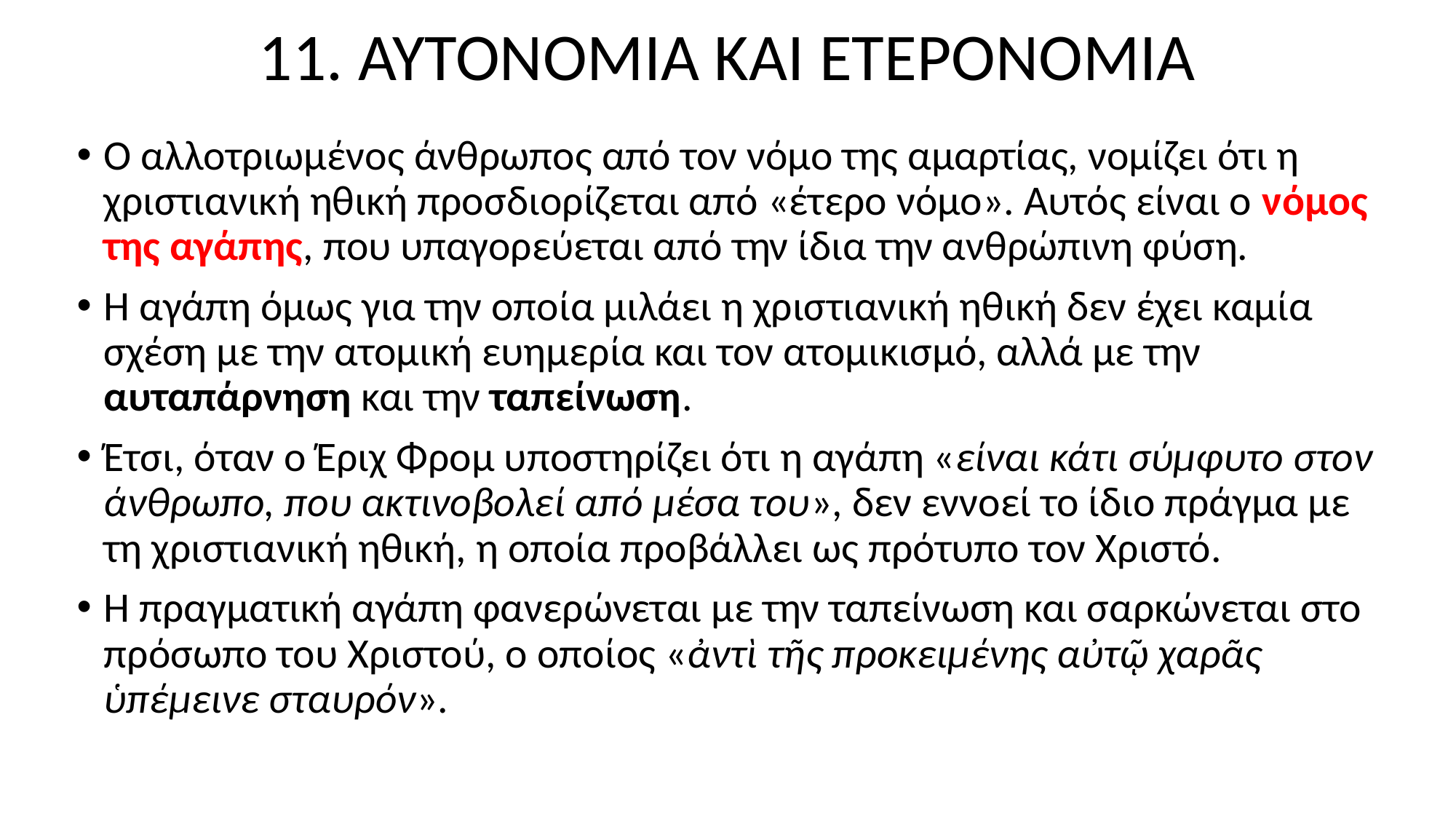

# 11. ΑΥΤΟΝΟΜΙΑ ΚΑΙ ΕΤΕΡΟΝΟΜΙΑ
Ο αλλοτριωμένος άνθρωπος από τον νόμο της αμαρτίας, νομίζει ότι η χριστιανική ηθική προσδιορίζεται από «έτερο νόμο». Αυτός είναι ο νόμος της αγάπης, που υπαγορεύεται από την ίδια την ανθρώπινη φύση.
Η αγάπη όμως για την οποία μιλάει η χριστιανική ηθική δεν έχει καμία σχέση με την ατομική ευημερία και τον ατομικισμό, αλλά με την αυταπάρνηση και την ταπείνωση.
Έτσι, όταν ο Έριχ Φρομ υποστηρίζει ότι η αγάπη «είναι κάτι σύμφυτο στον άνθρωπο, που ακτινοβολεί από μέσα του», δεν εννοεί το ίδιο πράγμα με τη χριστιανική ηθική, η οποία προβάλλει ως πρότυπο τον Χριστό.
Η πραγματική αγάπη φανερώνεται με την ταπείνωση και σαρκώνεται στο πρόσωπο του Χριστού, ο οποίος «ἀντὶ τῆς προκειμένης αὐτῷ χαρᾶς ὑπέμεινε σταυρόν».